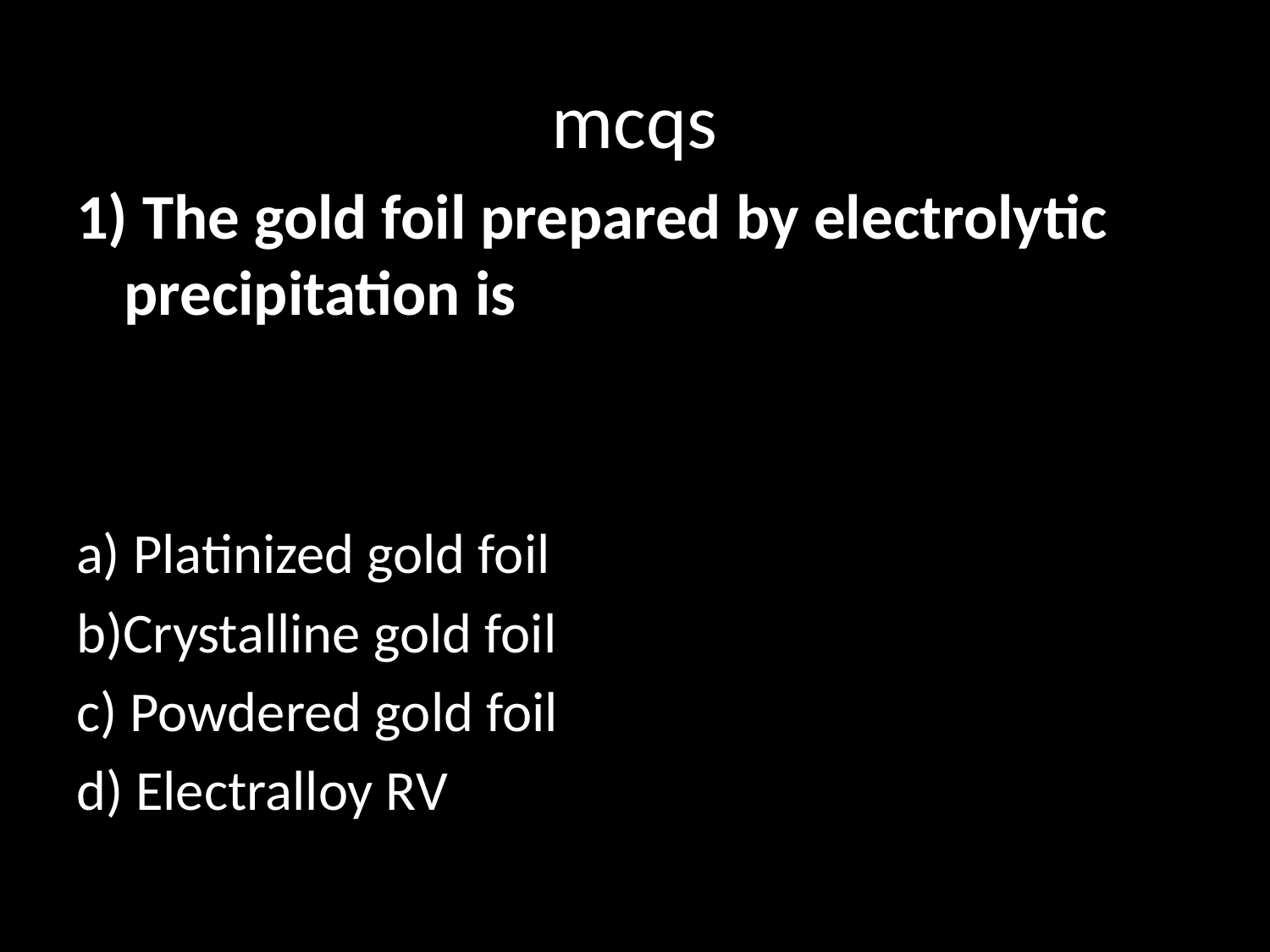

# mcqs
1) The gold foil prepared by electrolytic precipitation is

a) Platinized gold foil
b)Crystalline gold foil
c) Powdered gold foil
d) Electralloy RV